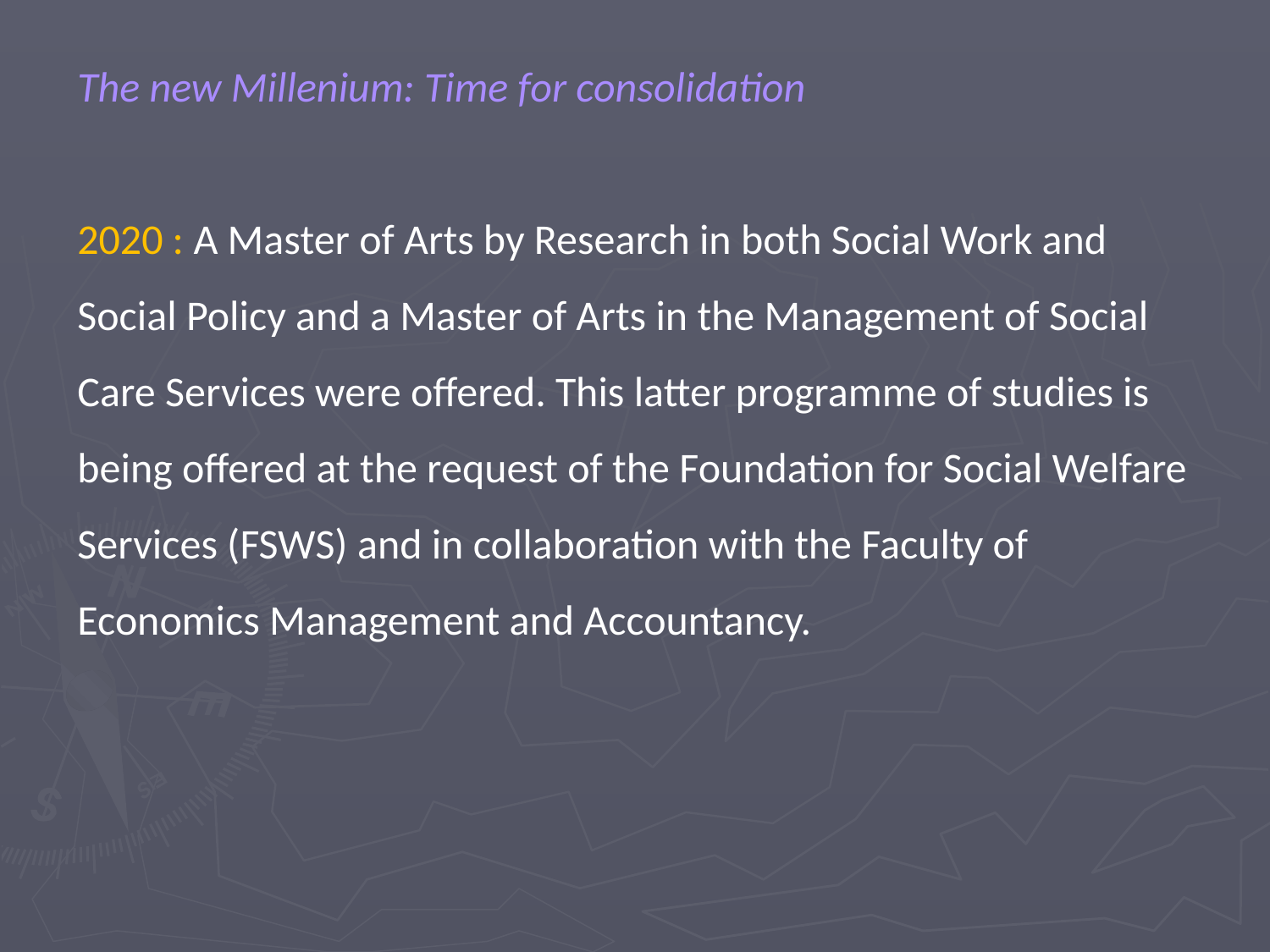

The new Millenium: Time for consolidation

2020 : A Master of Arts by Research in both Social Work and Social Policy and a Master of Arts in the Management of Social Care Services were offered. This latter programme of studies is being offered at the request of the Foundation for Social Welfare Services (FSWS) and in collaboration with the Faculty of Economics Management and Accountancy.